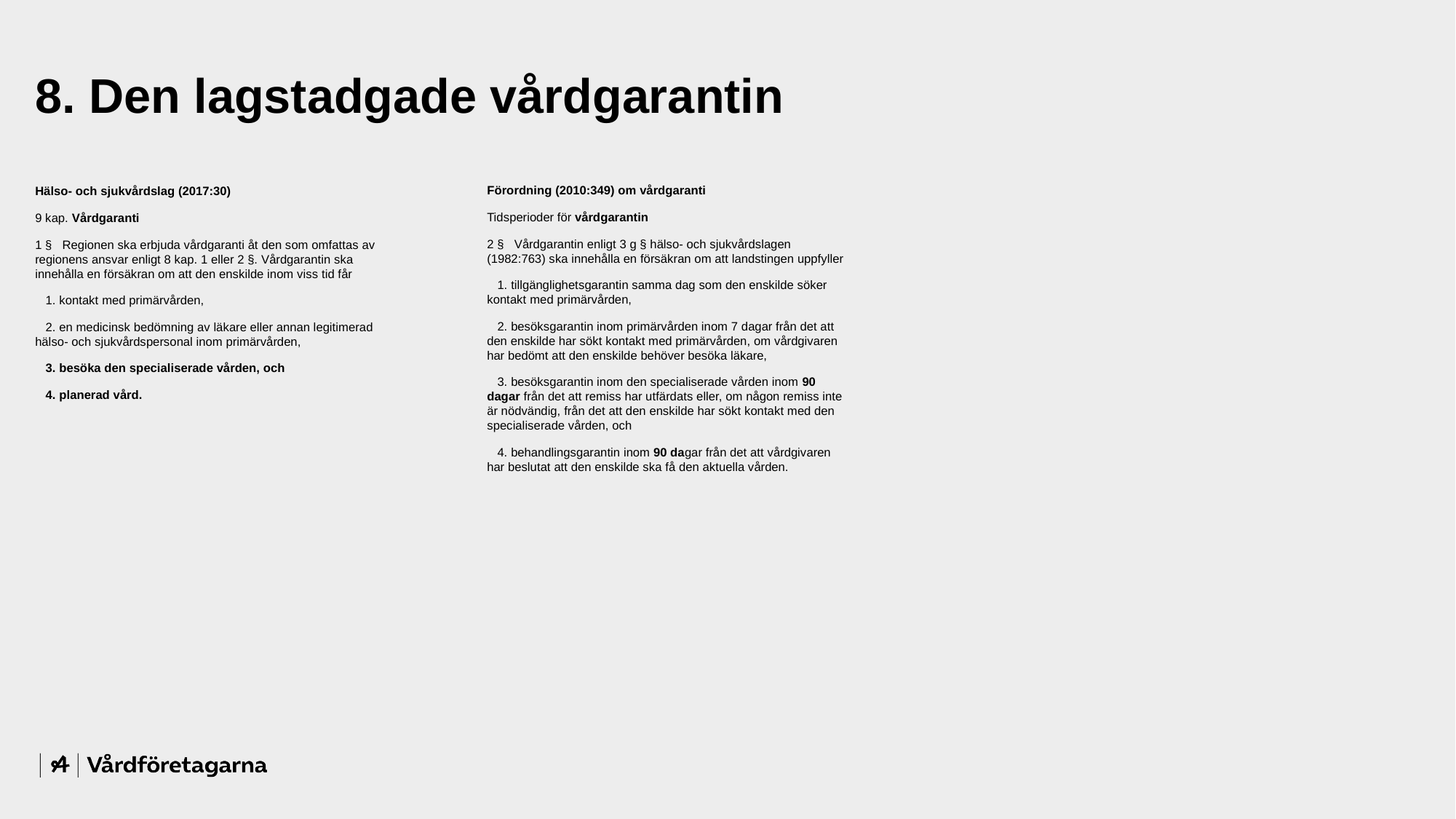

8. Den lagstadgade vårdgarantin
Förordning (2010:349) om vårdgaranti
Tidsperioder för vårdgarantin
2 §   Vårdgarantin enligt 3 g § hälso- och sjukvårdslagen (1982:763) ska innehålla en försäkran om att landstingen uppfyller
   1. tillgänglighetsgarantin samma dag som den enskilde söker kontakt med primärvården,
   2. besöksgarantin inom primärvården inom 7 dagar från det att den enskilde har sökt kontakt med primärvården, om vårdgivaren har bedömt att den enskilde behöver besöka läkare,
   3. besöksgarantin inom den specialiserade vården inom 90 dagar från det att remiss har utfärdats eller, om någon remiss inte är nödvändig, från det att den enskilde har sökt kontakt med den specialiserade vården, och
   4. behandlingsgarantin inom 90 dagar från det att vårdgivaren har beslutat att den enskilde ska få den aktuella vården.
Hälso- och sjukvårdslag (2017:30)
9 kap. Vårdgaranti
1 §   Regionen ska erbjuda vårdgaranti åt den som omfattas av regionens ansvar enligt 8 kap. 1 eller 2 §. Vårdgarantin ska innehålla en försäkran om att den enskilde inom viss tid får
   1. kontakt med primärvården,
   2. en medicinsk bedömning av läkare eller annan legitimerad hälso- och sjukvårdspersonal inom primärvården,
   3. besöka den specialiserade vården, och
   4. planerad vård.